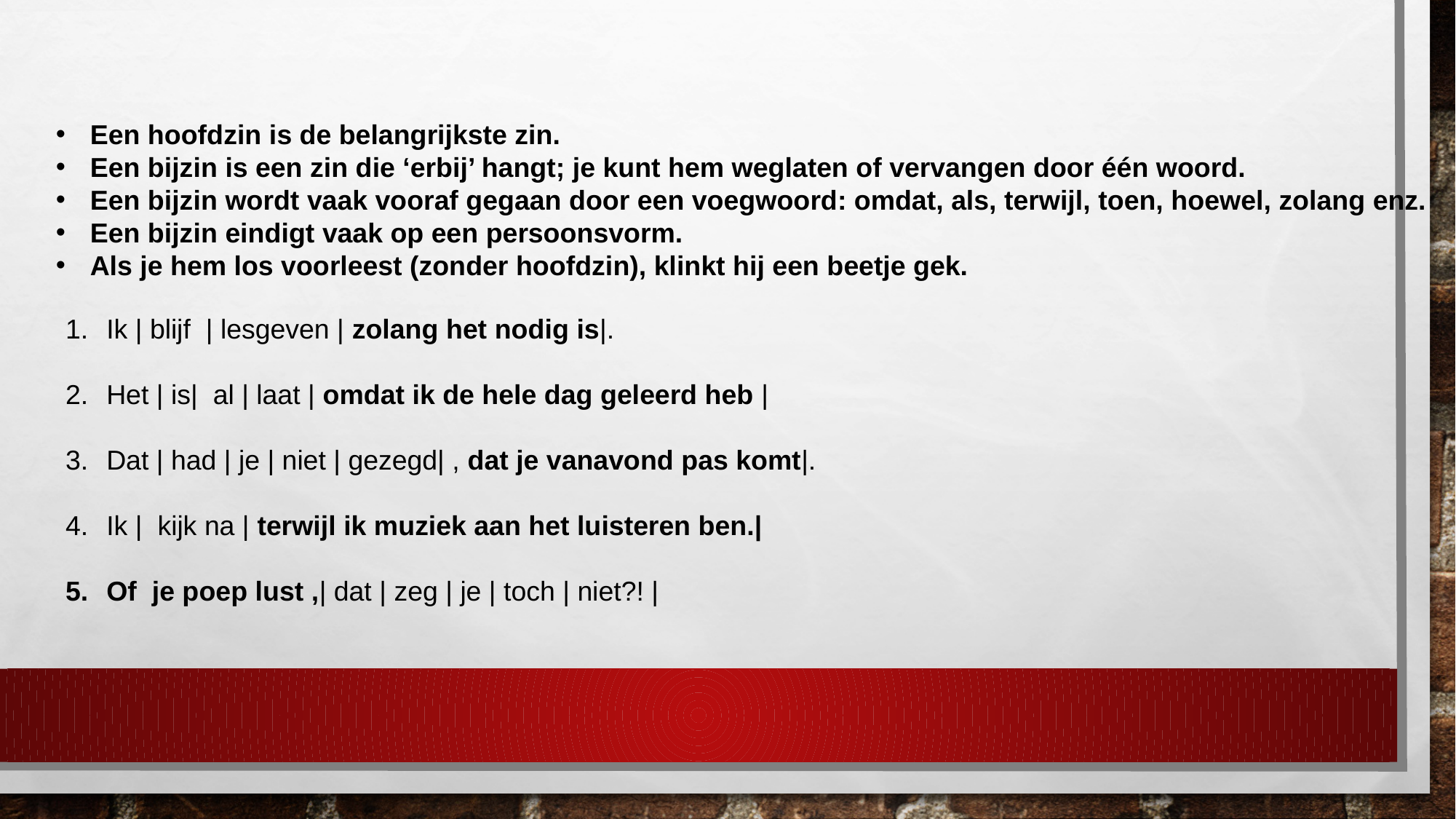

Een hoofdzin is de belangrijkste zin.
Een bijzin is een zin die ‘erbij’ hangt; je kunt hem weglaten of vervangen door één woord.
Een bijzin wordt vaak vooraf gegaan door een voegwoord: omdat, als, terwijl, toen, hoewel, zolang enz.
Een bijzin eindigt vaak op een persoonsvorm.
Als je hem los voorleest (zonder hoofdzin), klinkt hij een beetje gek.
Ik | blijf  | lesgeven | zolang het nodig is|.

Het | is|  al | laat | omdat ik de hele dag geleerd heb |

Dat | had | je | niet | gezegd| , dat je vanavond pas komt|.

Ik |  kijk na | terwijl ik muziek aan het luisteren ben.|

Of  je poep lust ,| dat | zeg | je | toch | niet?! |